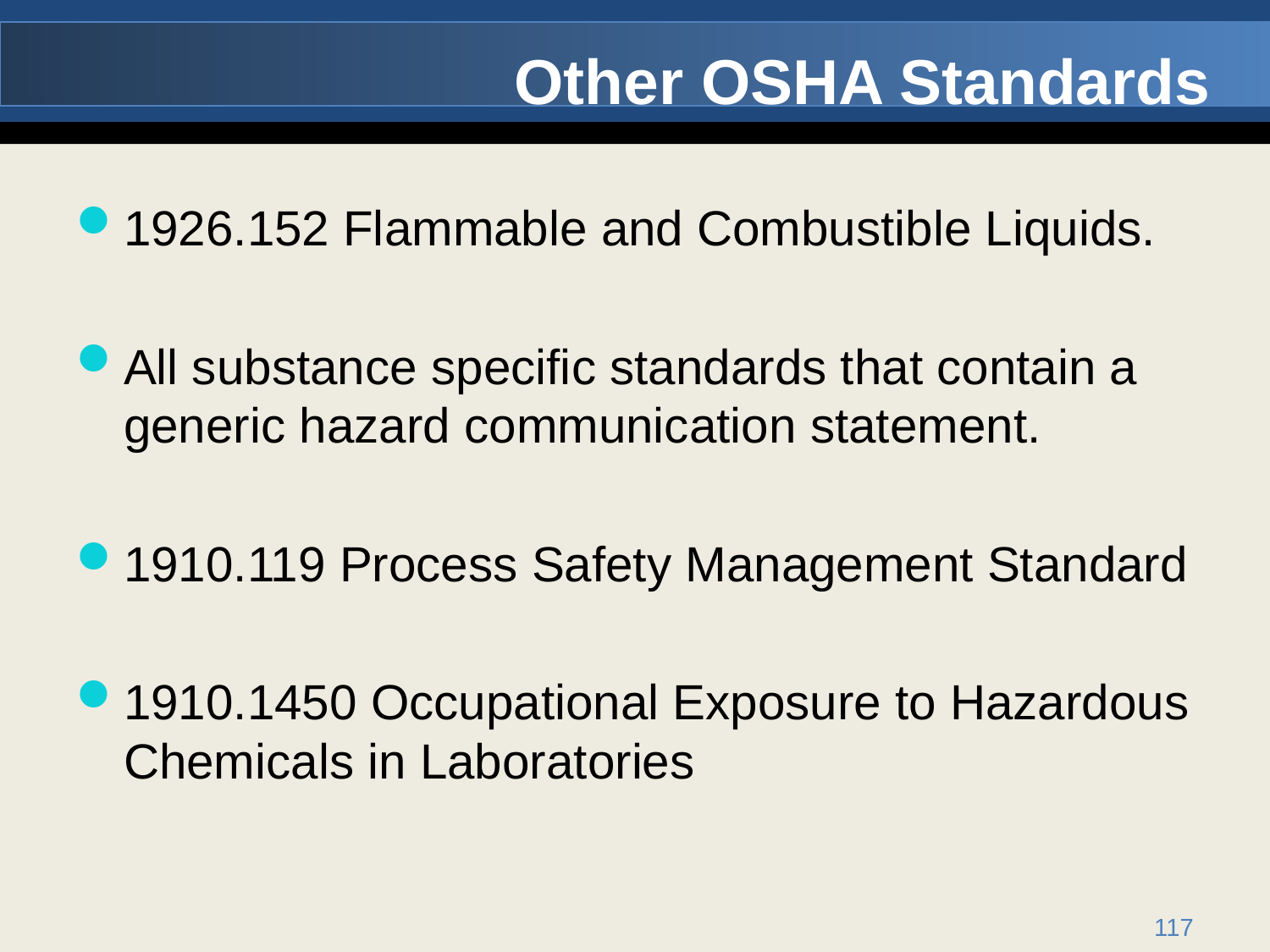

Other OSHA Standards
1926.152 Flammable and Combustible Liquids.

All substance specific standards that contain a generic hazard communication statement.

1910.119 Process Safety Management Standard

1910.1450 Occupational Exposure to Hazardous Chemicals in Laboratories

117